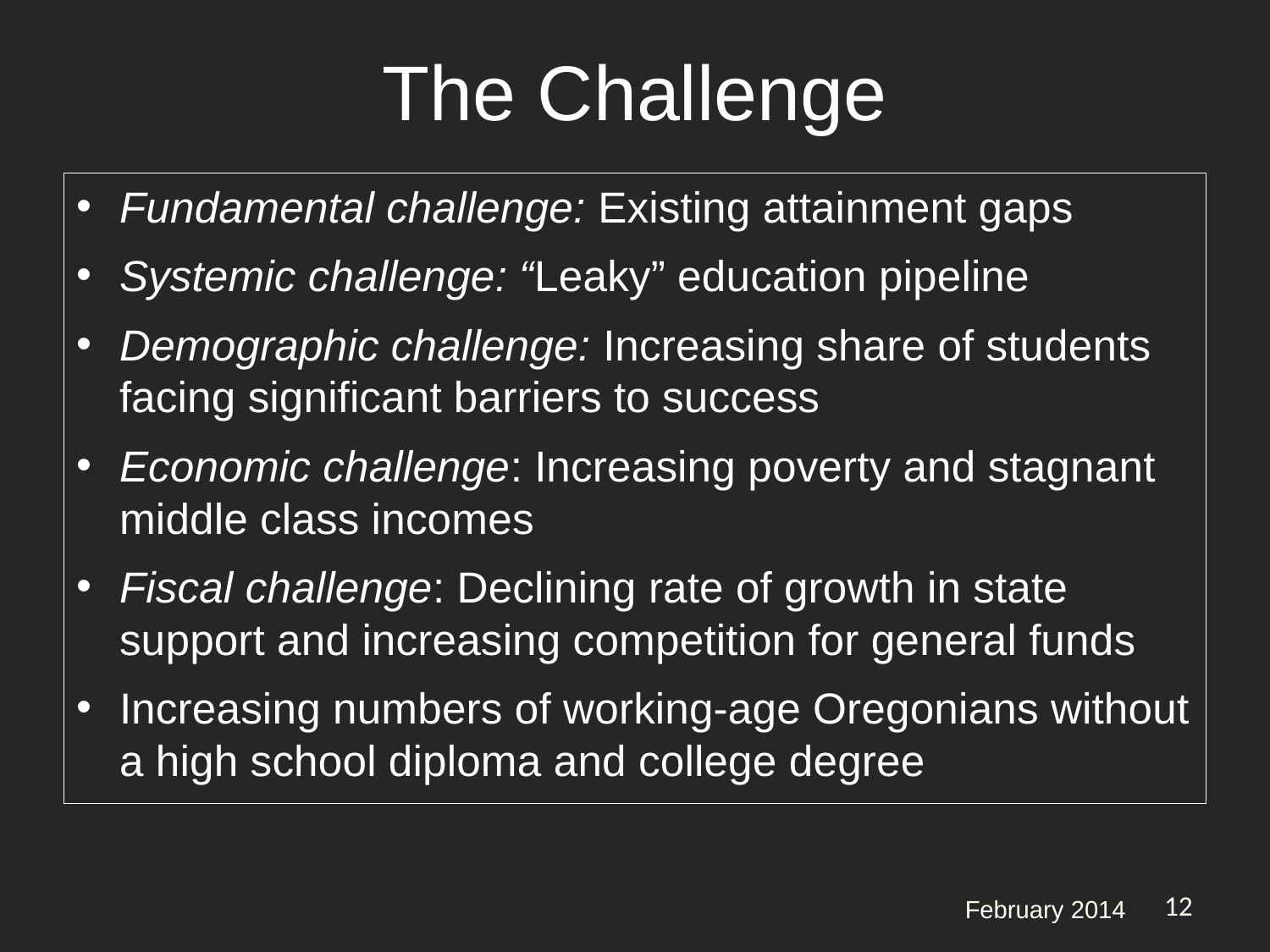

# The Challenge
Fundamental challenge: Existing attainment gaps
Systemic challenge: “Leaky” education pipeline
Demographic challenge: Increasing share of students facing significant barriers to success
Economic challenge: Increasing poverty and stagnant middle class incomes
Fiscal challenge: Declining rate of growth in state support and increasing competition for general funds
Increasing numbers of working-age Oregonians without a high school diploma and college degree